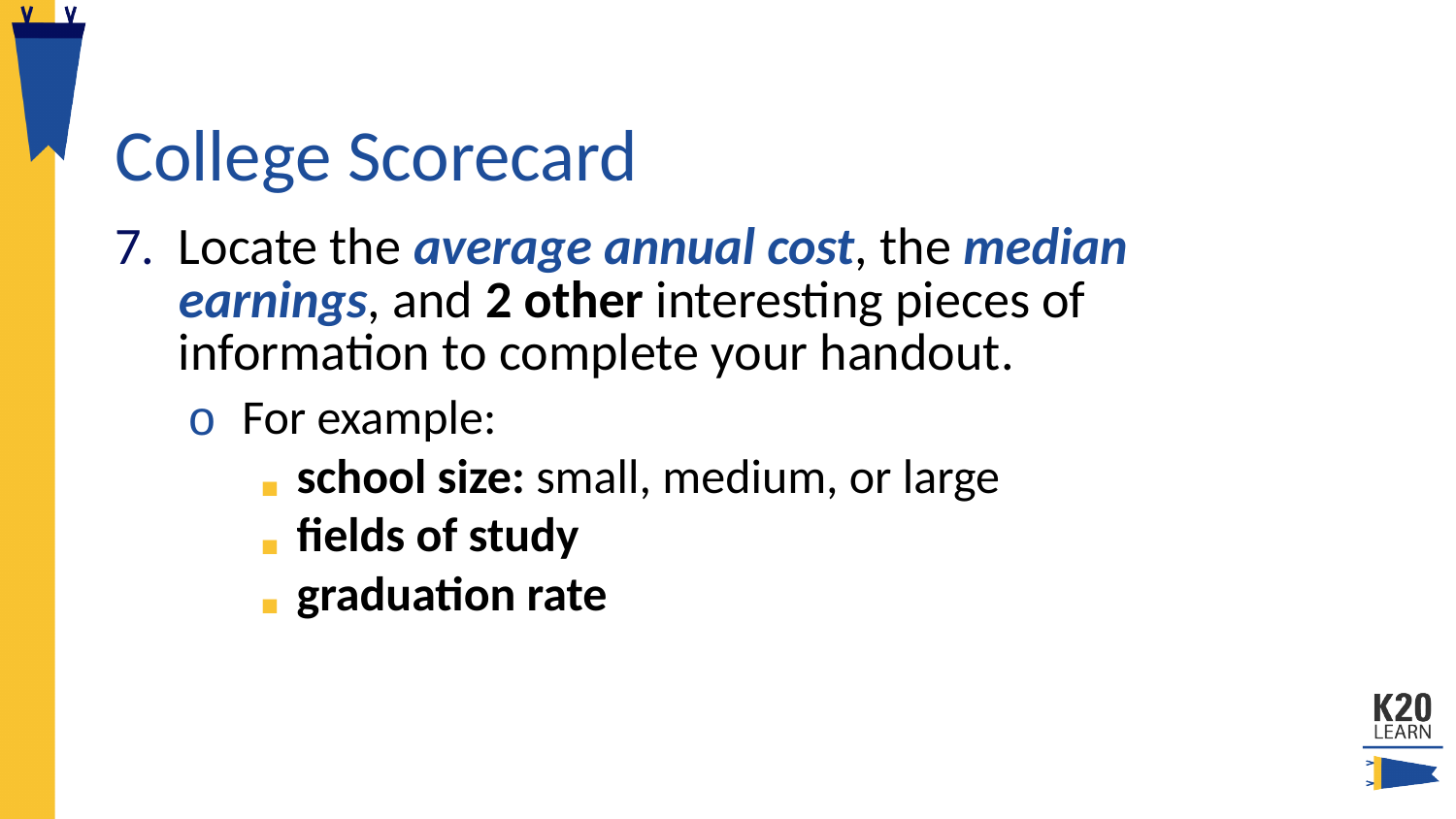

# College Scorecard
Locate the average annual cost, the median earnings, and 2 other interesting pieces of information to complete your handout.
For example:
school size: small, medium, or large
fields of study
graduation rate